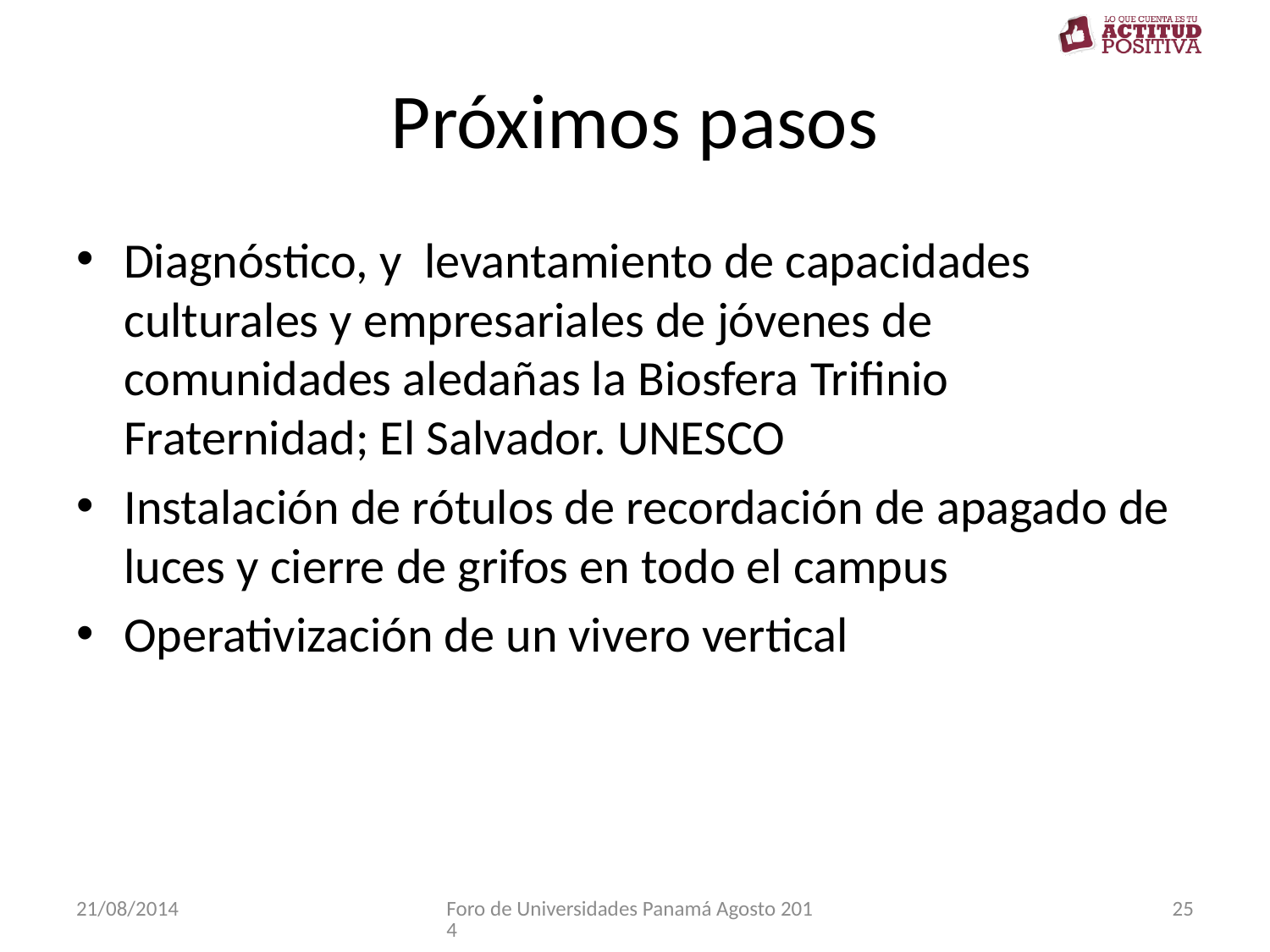

# Próximos pasos
Diagnóstico, y  levantamiento de capacidades culturales y empresariales de jóvenes de comunidades aledañas la Biosfera Trifinio Fraternidad; El Salvador. UNESCO
Instalación de rótulos de recordación de apagado de luces y cierre de grifos en todo el campus
Operativización de un vivero vertical

21/08/2014
Foro de Universidades Panamá Agosto 2014
25